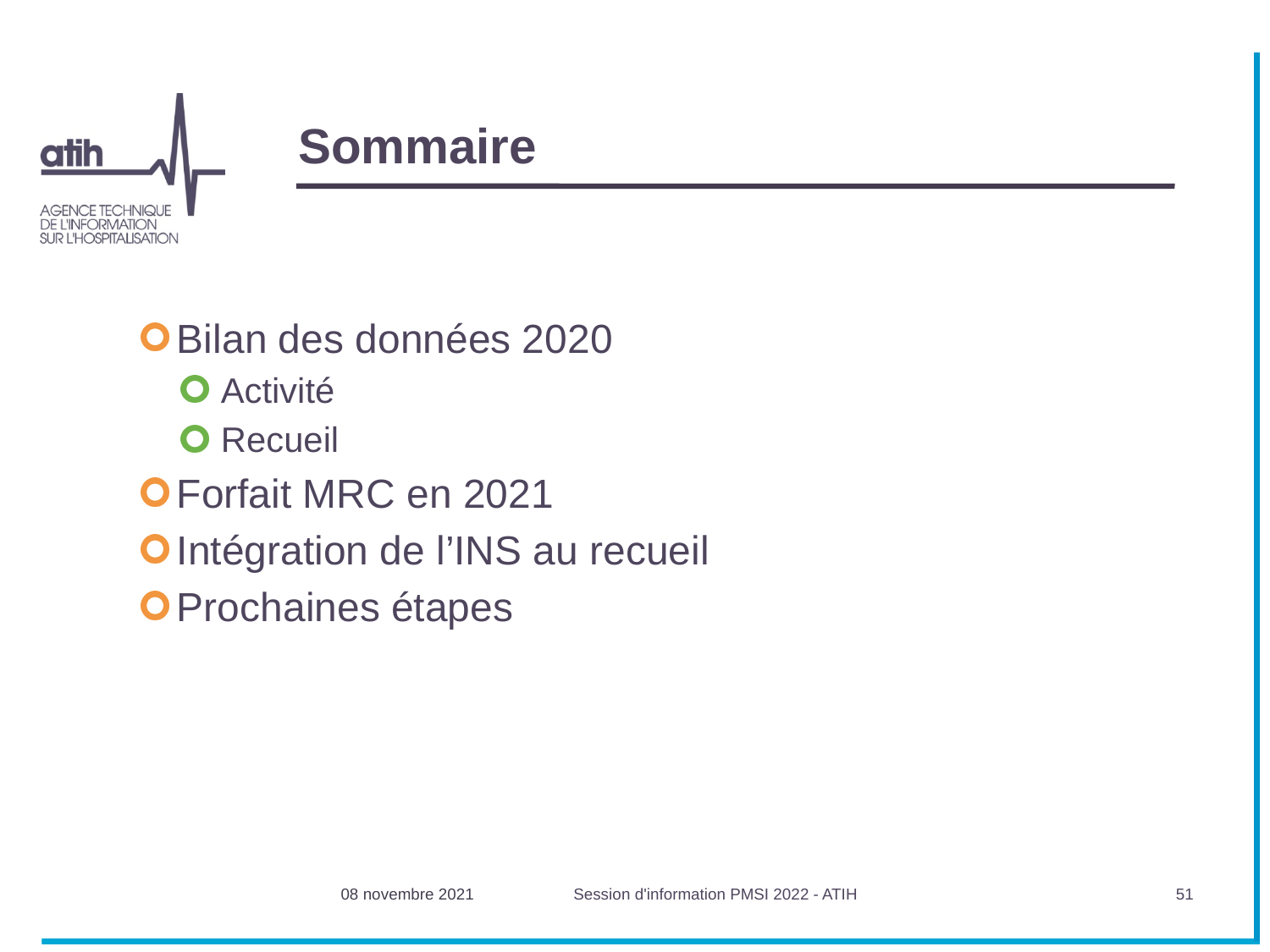

# Sommaire
Bilan des données 2020
Activité
Recueil
Forfait MRC en 2021
Intégration de l’INS au recueil
Prochaines étapes

08 novembre 2021
Session d'information PMSI 2022 - ATIH
51